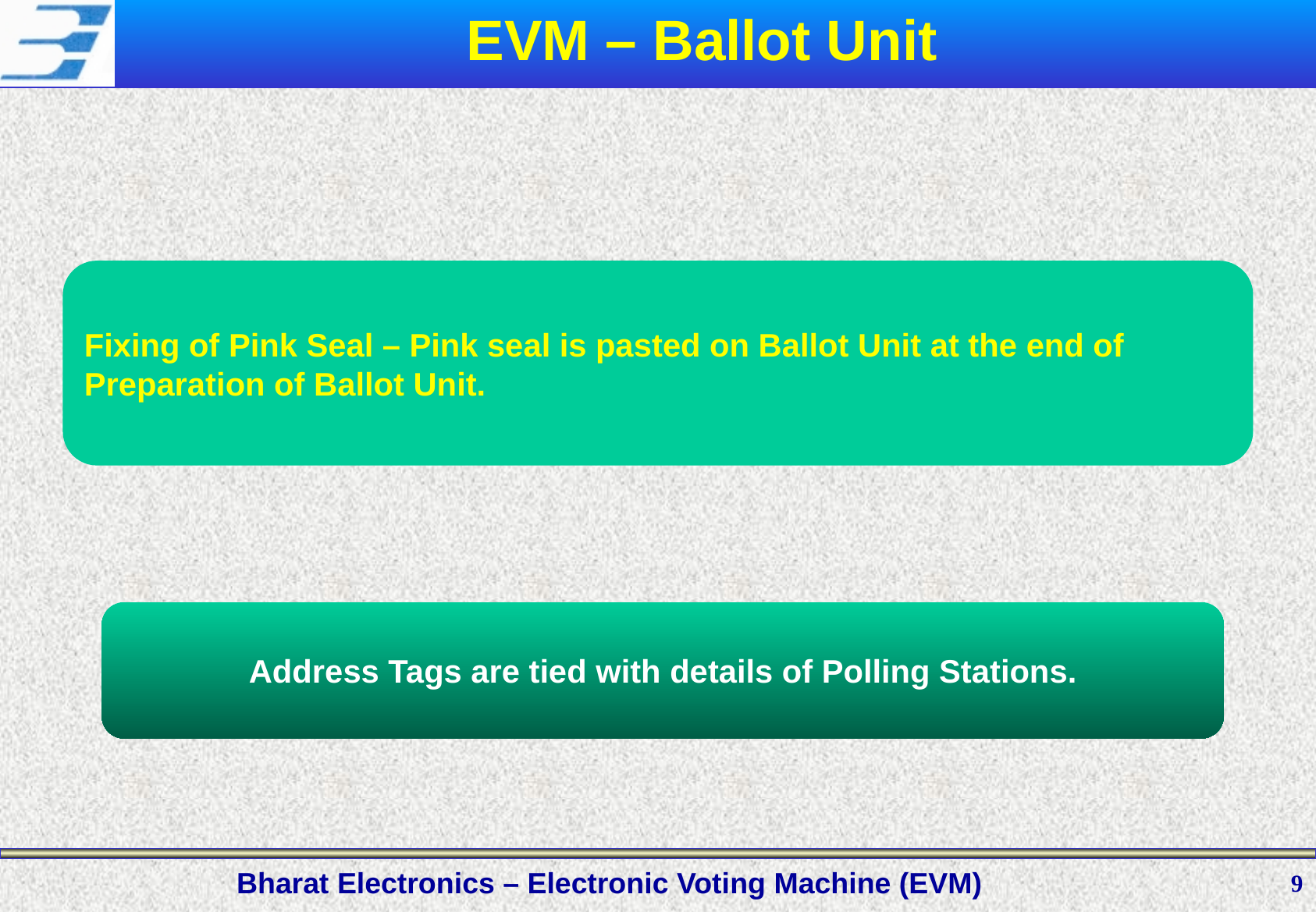

# EVM – Ballot Unit
Fixing of Pink Seal – Pink seal is pasted on Ballot Unit at the end of  Preparation of Ballot Unit.
Address Tags are tied with details of Polling Stations.